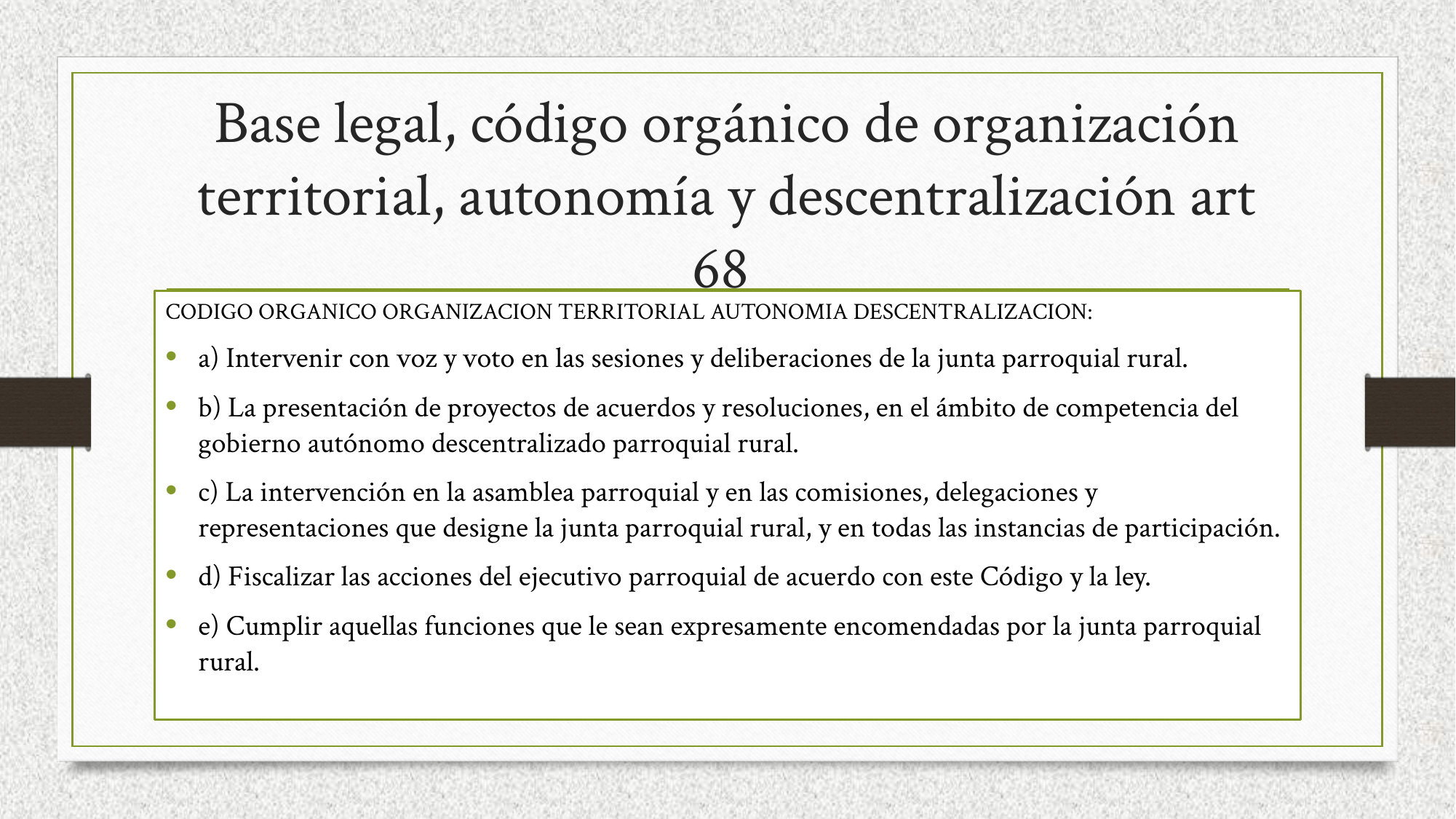

# Base legal, código orgánico de organización territorial, autonomía y descentralización art 68
CODIGO ORGANICO ORGANIZACION TERRITORIAL AUTONOMIA DESCENTRALIZACION:
a) Intervenir con voz y voto en las sesiones y deliberaciones de la junta parroquial rural.
b) La presentación de proyectos de acuerdos y resoluciones, en el ámbito de competencia del gobierno autónomo descentralizado parroquial rural.
c) La intervención en la asamblea parroquial y en las comisiones, delegaciones y representaciones que designe la junta parroquial rural, y en todas las instancias de participación.
d) Fiscalizar las acciones del ejecutivo parroquial de acuerdo con este Código y la ley.
e) Cumplir aquellas funciones que le sean expresamente encomendadas por la junta parroquial rural.